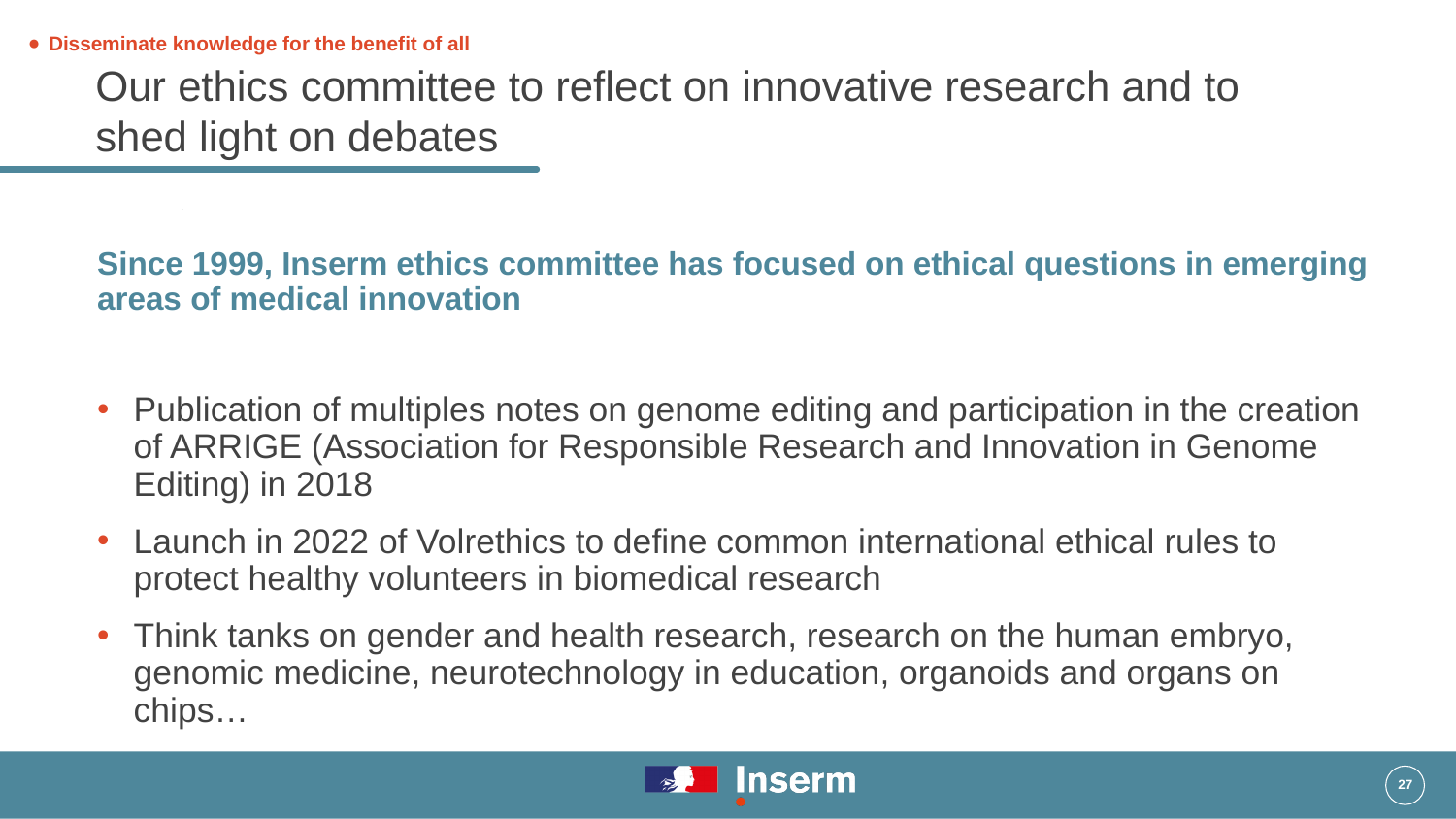

# Disseminate knowledge for the benefit of all
Our ethics committee to reflect on innovative research and to shed light on debates
Since 1999, Inserm ethics committee has focused on ethical questions in emerging areas of medical innovation

Publication of multiples notes on genome editing and participation in the creation of ARRIGE (Association for Responsible Research and Innovation in Genome Editing) in 2018
Launch in 2022 of Volrethics to define common international ethical rules to protect healthy volunteers in biomedical research
Think tanks on gender and health research, research on the human embryo, genomic medicine, neurotechnology in education, organoids and organs on chips…

27